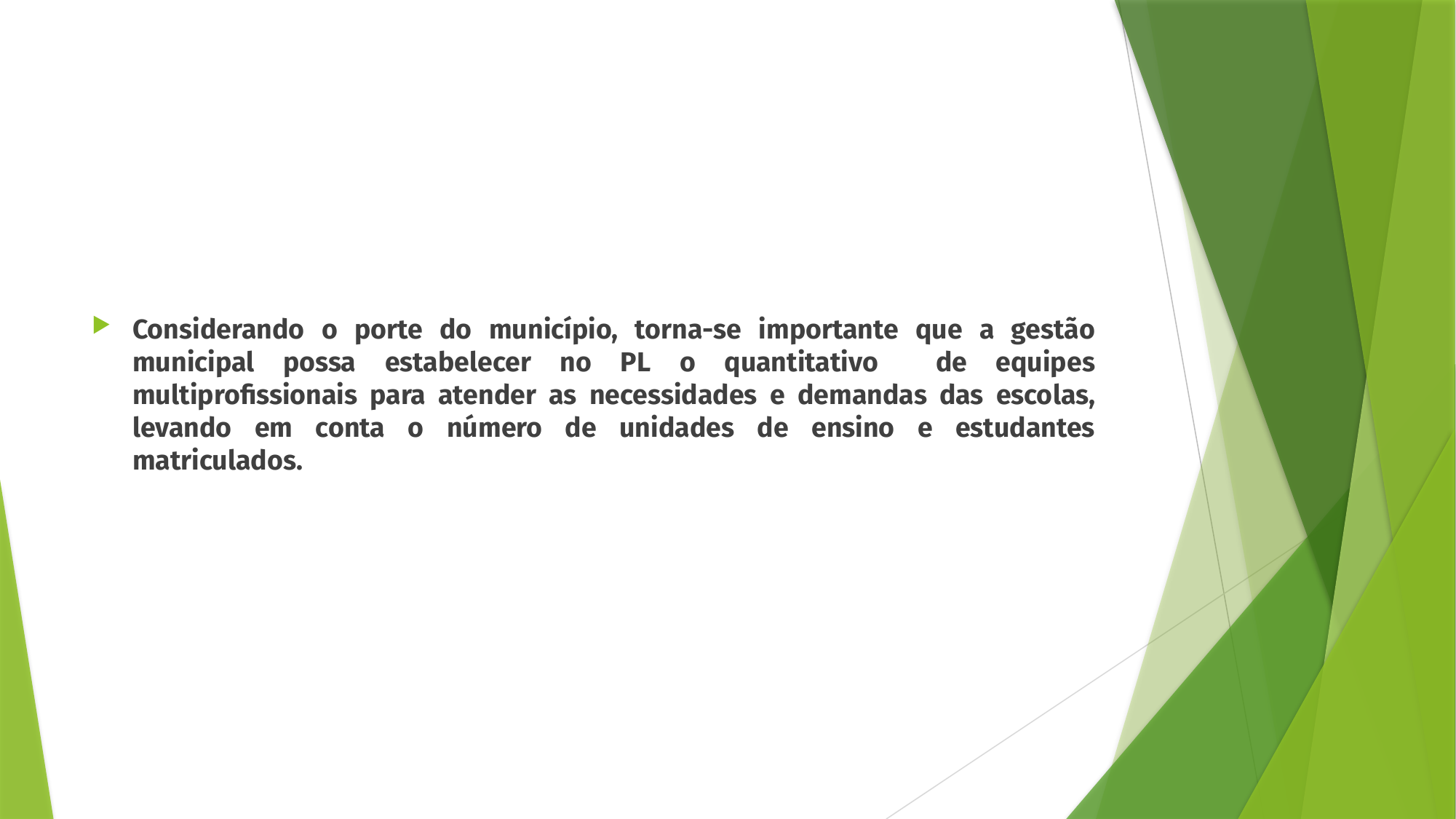

#

Considerando o porte do município, torna-se importante que a gestão municipal possa estabelecer no PL o quantitativo  de equipes multiprofissionais para atender as necessidades e demandas das escolas, levando em conta o número de unidades de ensino e estudantes matriculados.